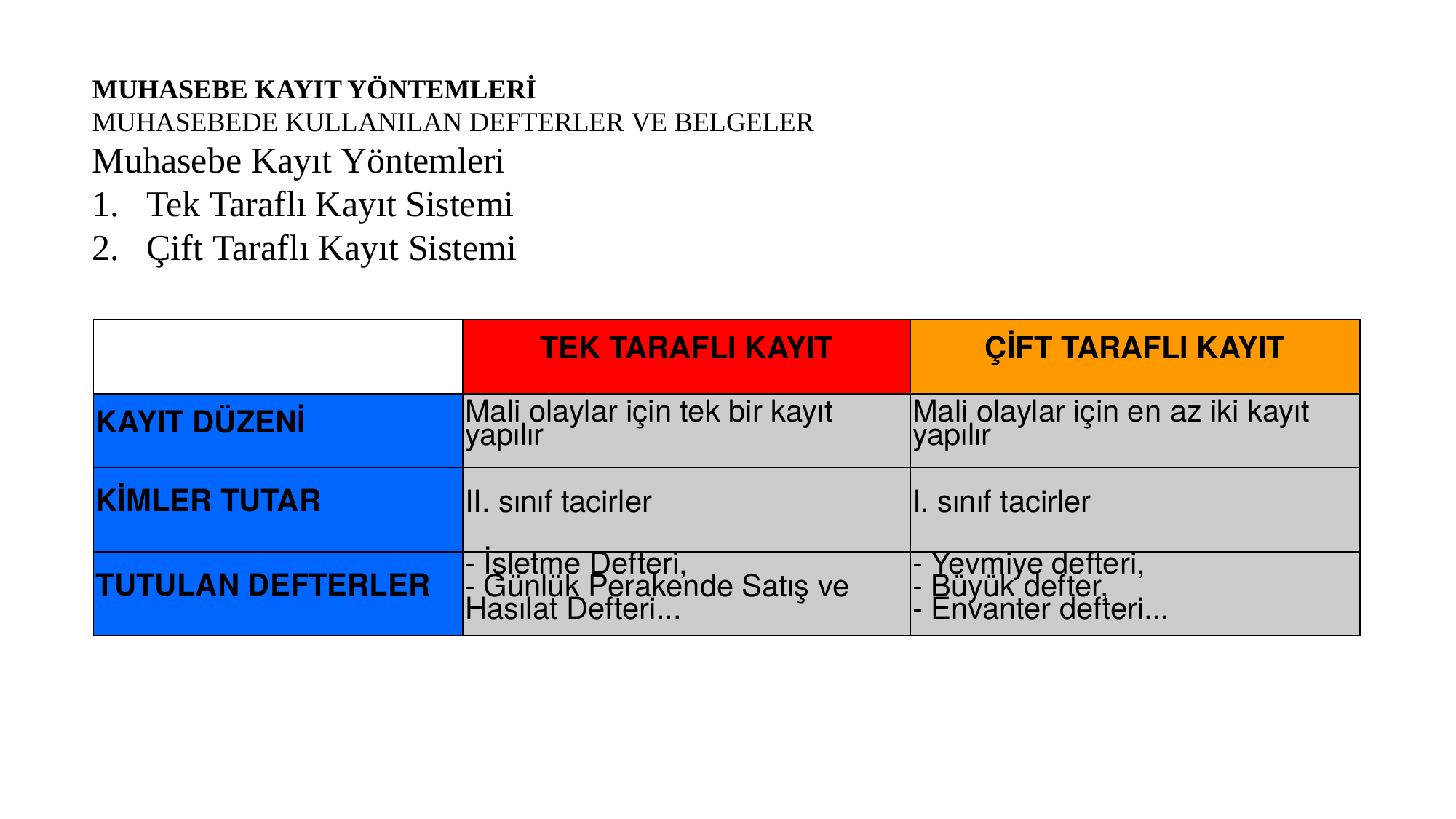

MUHASEBE KAYIT YÖNTEMLERİ
MUHASEBEDE KULLANILAN DEFTERLER VE BELGELER
Muhasebe Kayıt Yöntemleri
Tek Taraflı Kayıt Sistemi
Çift Taraflı Kayıt Sistemi

|  | TEK TARAFLI KAYIT | ÇİFT TARAFLI KAYIT |
| --- | --- | --- |
| KAYIT DÜZENİ | Mali olaylar için tek bir kayıt yapılır | Mali olaylar için en az iki kayıt yapılır |
| KİMLER TUTAR | II. sınıf tacirler | I. sınıf tacirler |
| TUTULAN DEFTERLER | - İşletme Defteri, - Günlük Perakende Satış ve Hasılat Defteri... | - Yevmiye defteri, - Büyük defter, - Envanter defteri... |